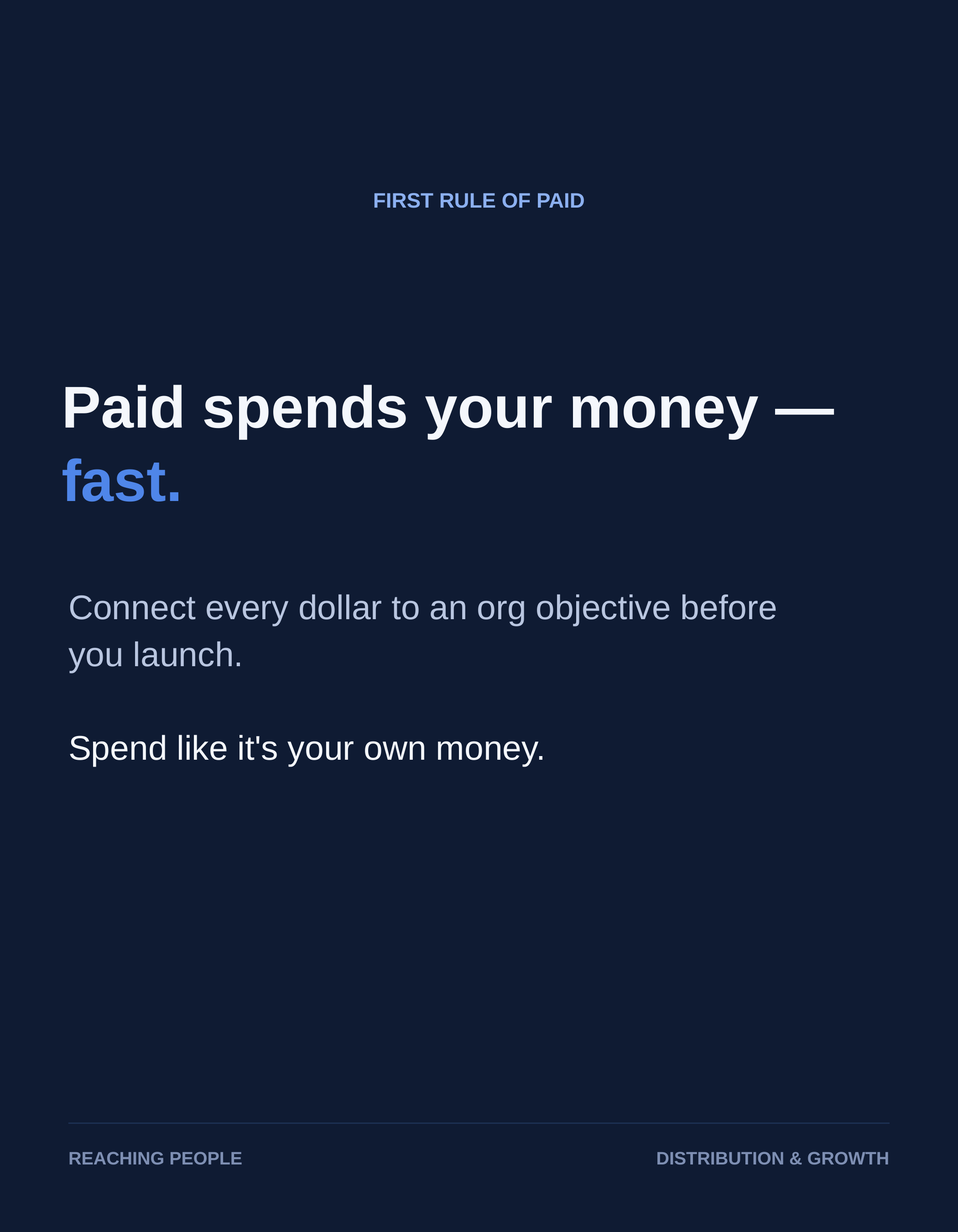

FIRST RULE OF PAID
Paid spends your money —
fast.
Connect every dollar to an org objective before you launch.

Spend like it's your own money.

REACHING PEOPLE
DISTRIBUTION & GROWTH